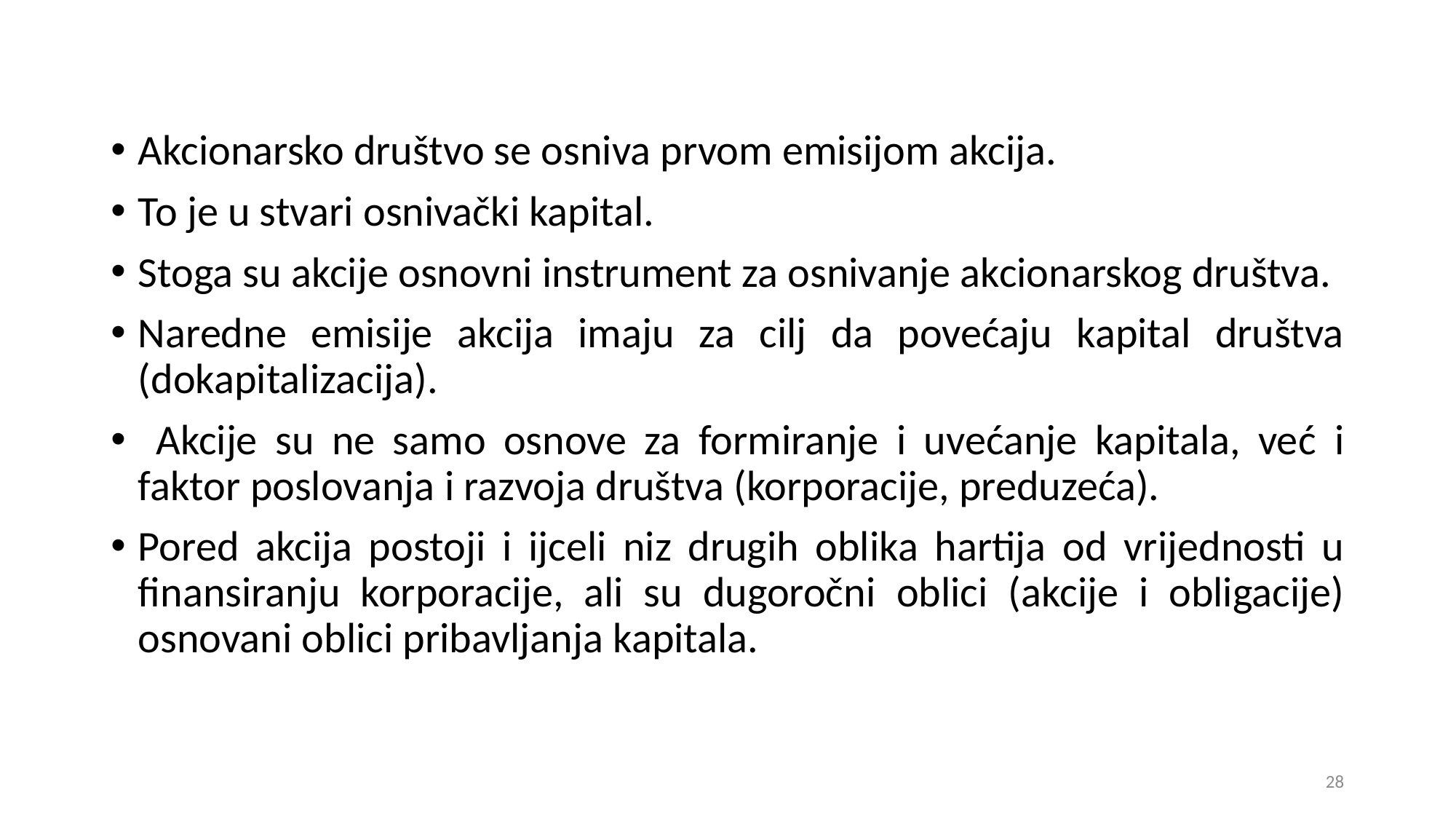

Akcionarsko društvo se osniva prvom emisijom akcija.
To je u stvari osnivački kapital.
Stoga su akcije osnovni instrument za osnivanje akcionarskog društva.
Naredne emisije akcija imaju za cilj da povećaju kapital društva (dokapitalizacija).
 Akcije su ne samo osnove za formiranje i uvećanje kapitala, već i faktor poslovanja i razvoja društva (korporacije, preduzeća).
Pored akcija postoji i ijceli niz drugih oblika hartija od vrijednosti u finansiranju korporacije, ali su dugoročni oblici (akcije i obligacije) osnovani oblici pribavljanja kapitala.
28